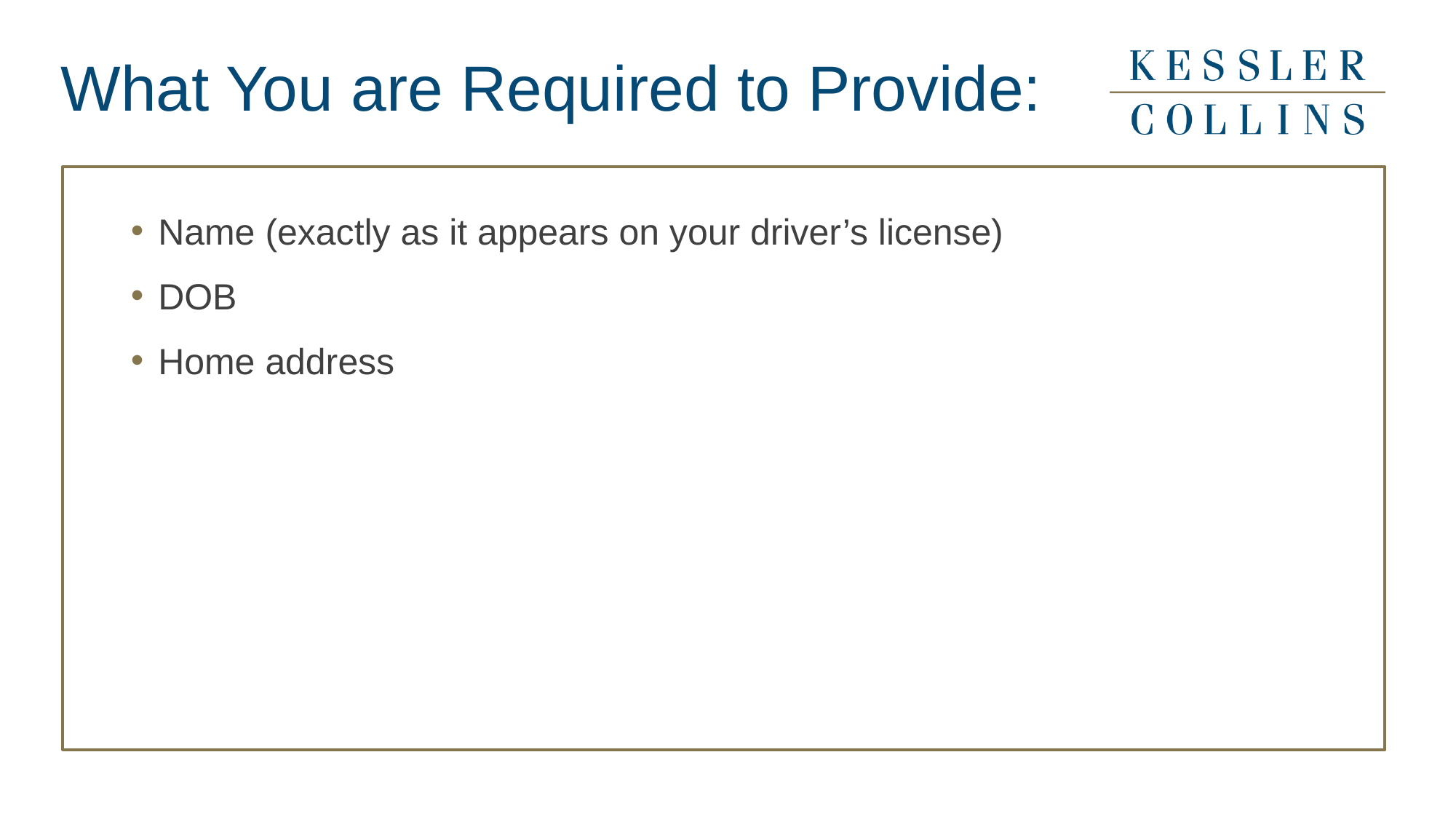

# What You are Required to Provide:
Name (exactly as it appears on your driver’s license)
DOB
Home address